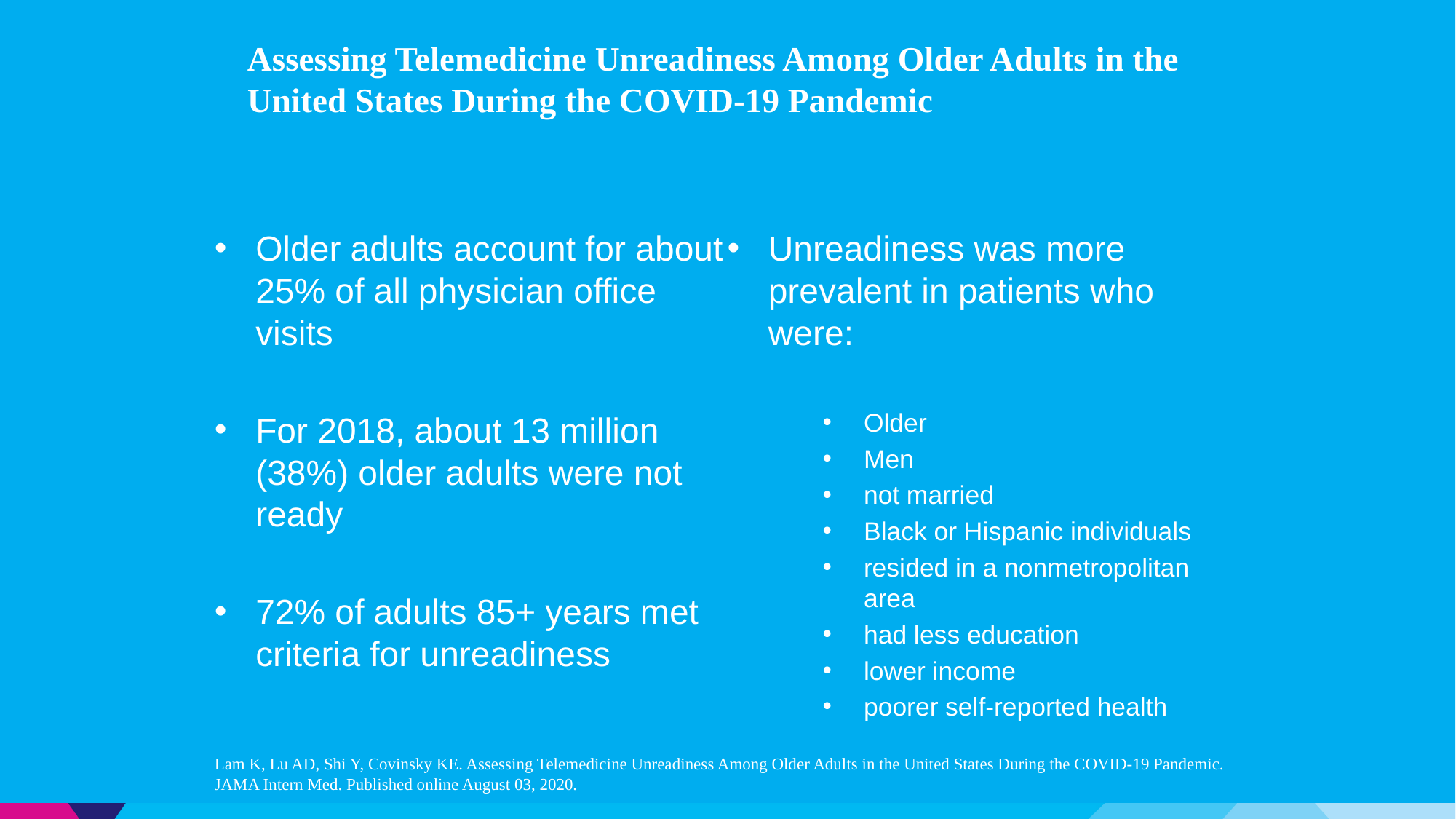

# Assessing Telemedicine Unreadiness Among Older Adults in the United States During the COVID-19 Pandemic
Older adults account for about 25% of all physician office visits

For 2018, about 13 million (38%) older adults were not ready

72% of adults 85+ years met criteria for unreadiness

Unreadiness was more prevalent in patients who were:

Older
Men
not married
Black or Hispanic individuals
resided in a nonmetropolitan area
had less education
lower income
poorer self-reported health
Lam K, Lu AD, Shi Y, Covinsky KE. Assessing Telemedicine Unreadiness Among Older Adults in the United States During the COVID-19 Pandemic. JAMA Intern Med. Published online August 03, 2020.